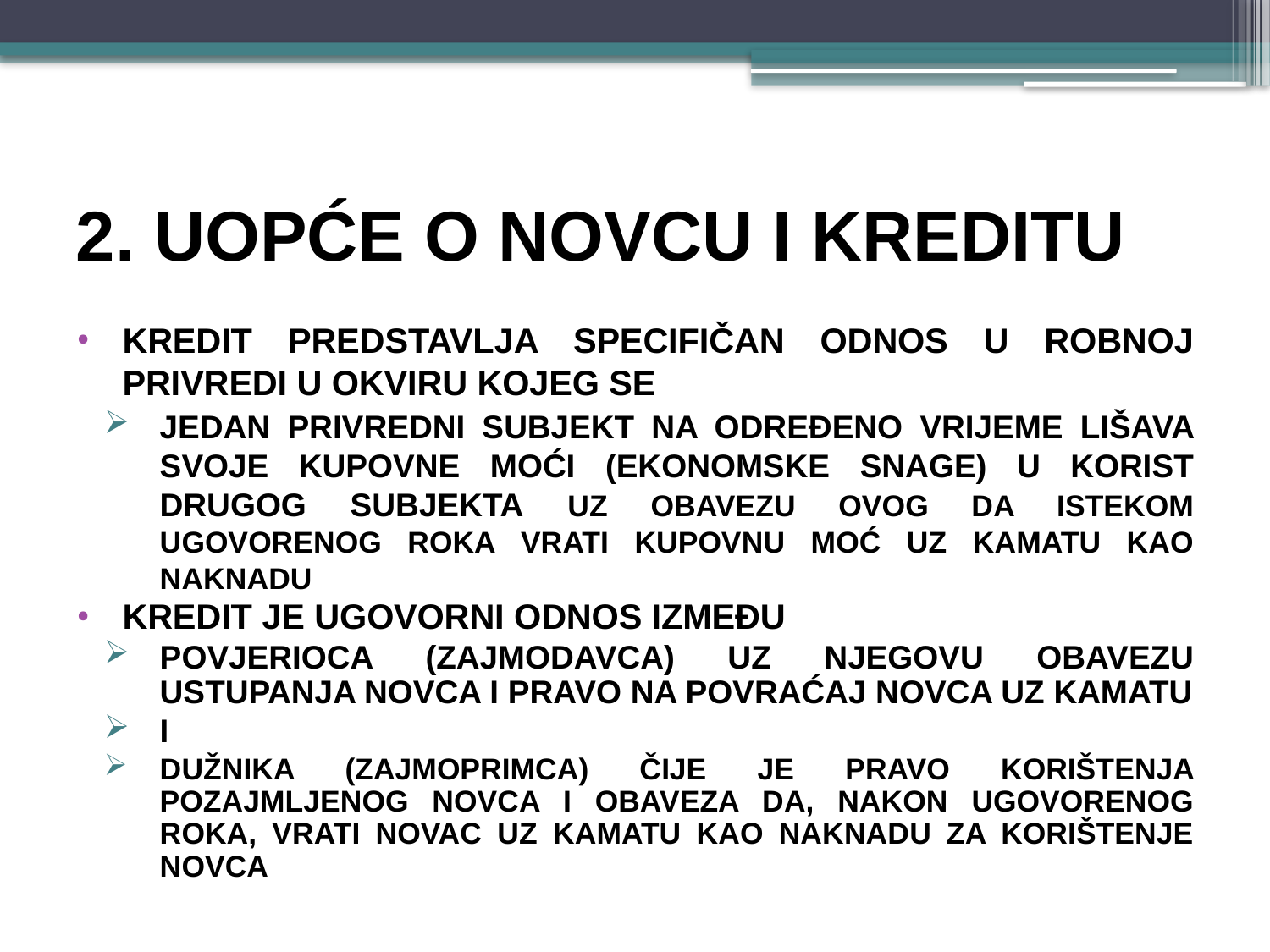

# 2. UOPĆE O NOVCU I KREDITU
KREDIT PREDSTAVLJA SPECIFIČAN ODNOS U ROBNOJ PRIVREDI U OKVIRU KOJEG SE
JEDAN PRIVREDNI SUBJEKT NA ODREĐENO VRIJEME LIŠAVA SVOJE KUPOVNE MOĆI (EKONOMSKE SNAGE) U KORIST DRUGOG SUBJEKTA uz obavezu ovog da istekom ugovorenog roka vrati kupovnu moć uz kamatu kao naknadu
KREDIT JE UGOVORNI ODNOS IZMEĐU
POVJERIOCA (ZAJMODAVCA) UZ NJEGOVU OBAVEZU USTUPANJA NOVCA I PRAVO NA POVRAĆAJ NOVCA UZ KAMATU
I
dužnika (zajmoprimca) čije je pravo korištenja pozajmljenog novca i obaveza da, nakon ugovorenog roka, vrati novac uz kamatu kao naknadu za korištenje novca